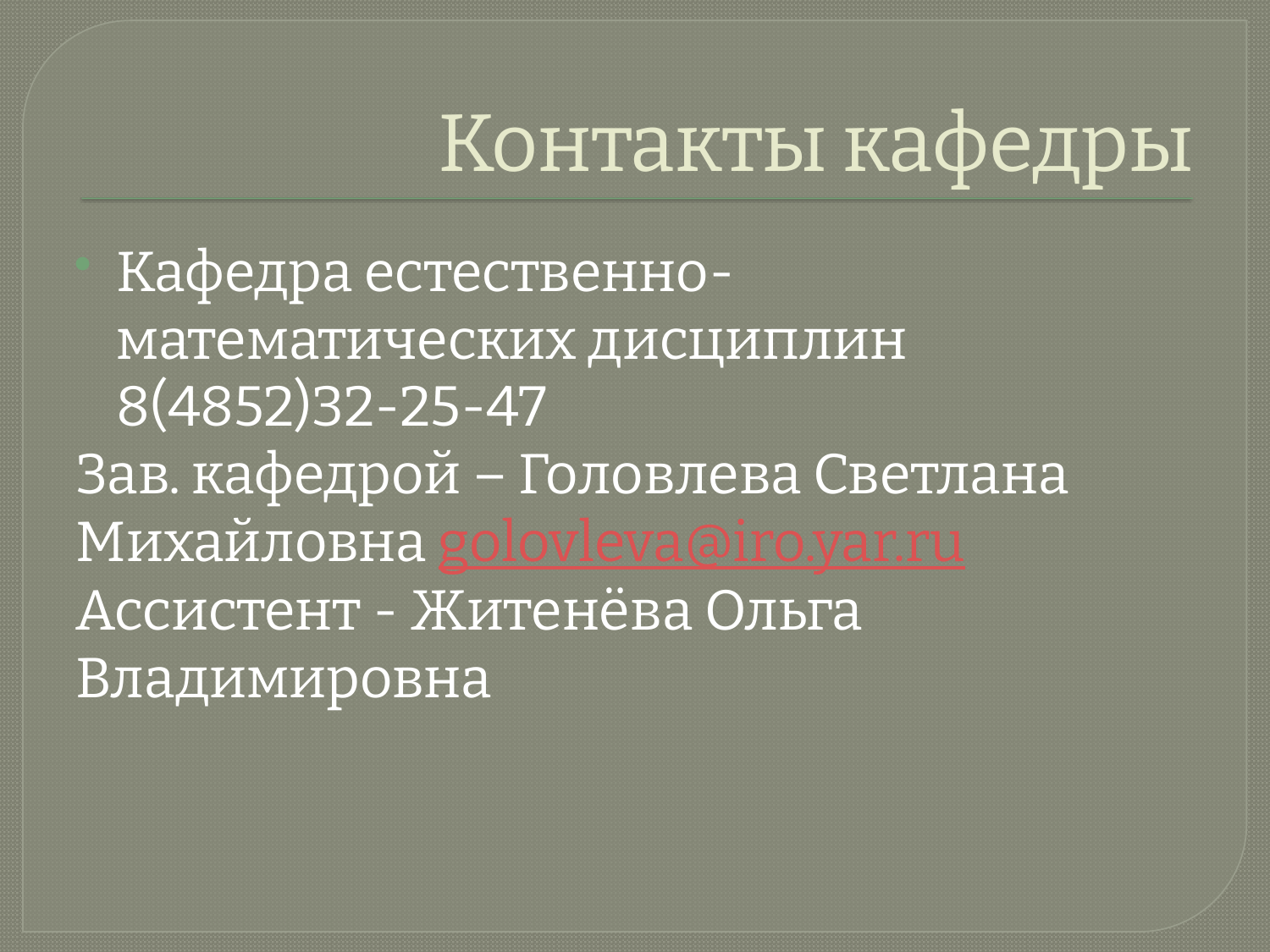

# Контакты кафедры
Кафедра естественно-математических дисциплин 8(4852)32-25-47
Зав. кафедрой – Головлева Светлана Михайловна golovleva@iro.yar.ru
Ассистент - Житенёва Ольга Владимировна